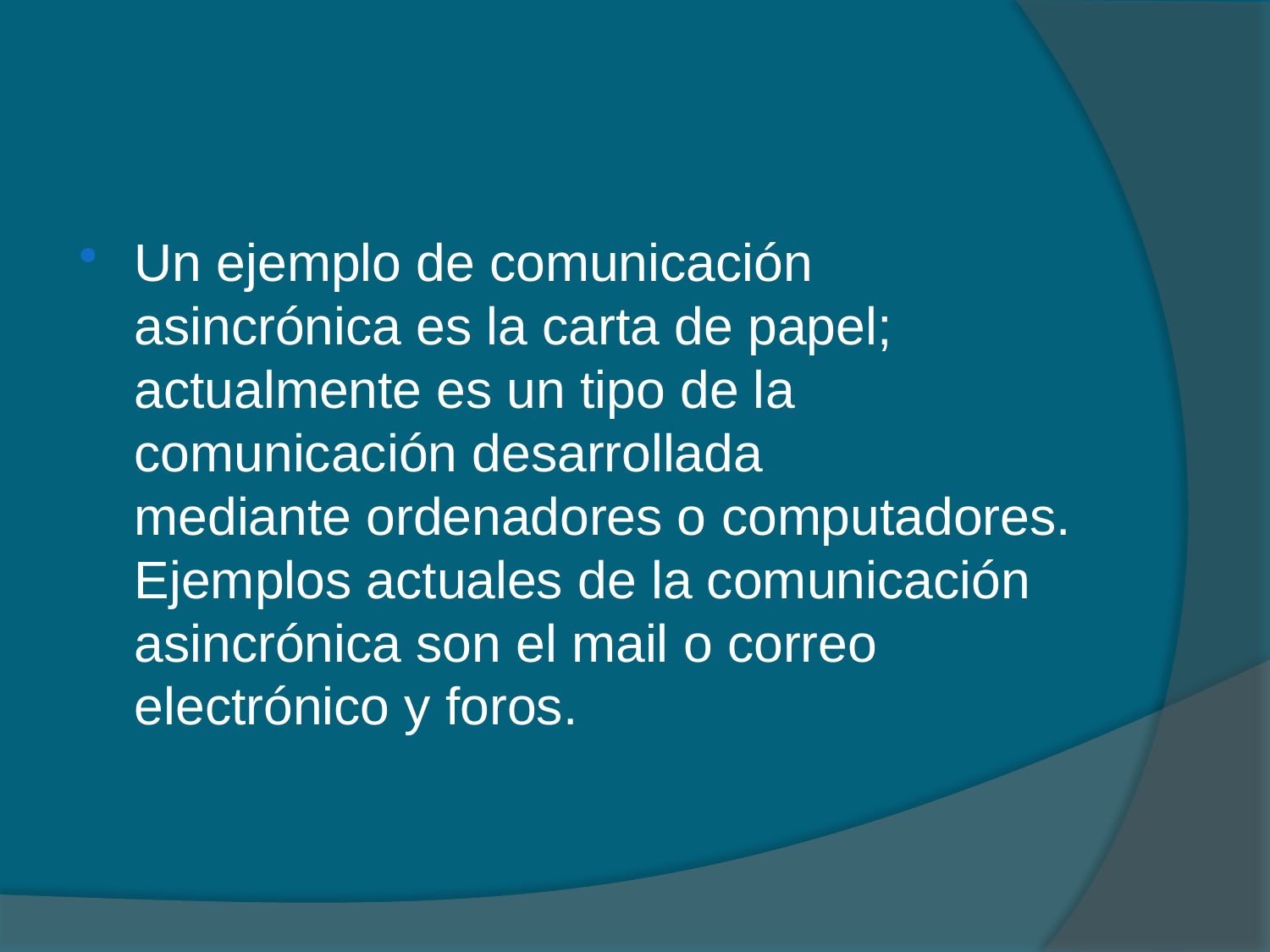

Un ejemplo de comunicación asincrónica es la carta de papel; actualmente es un tipo de la comunicación desarrollada mediante ordenadores o computadores. Ejemplos actuales de la comunicación asincrónica son el mail o correo electrónico y foros.